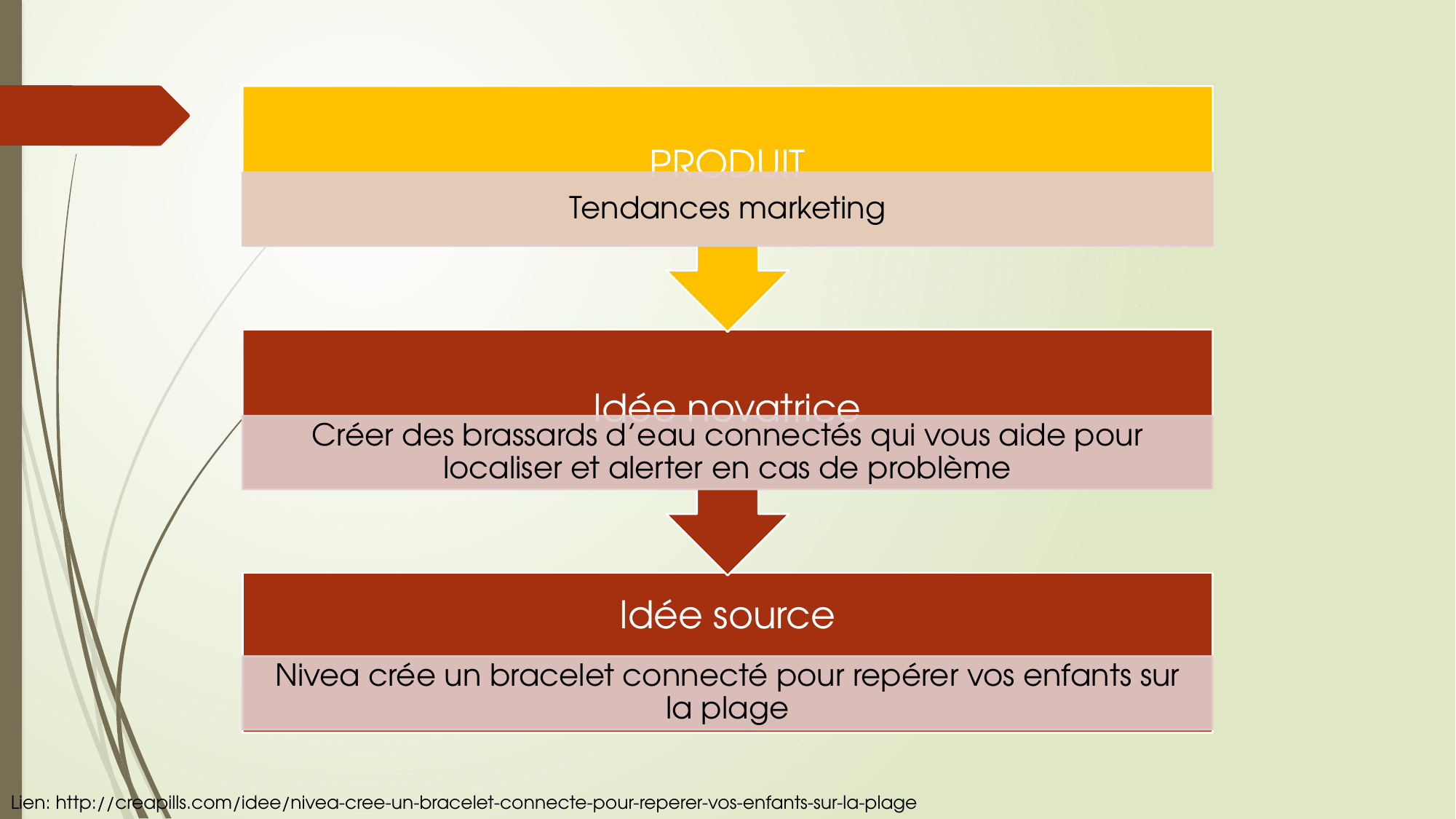

Idée source
Nivea crée un bracelet connecté pour repérer vos enfants sur la plage
Idée novatrice
Créer des brassards d’eau connectés qui vous aide pour localiser et alerter en cas de problème
PRODUIT
Tendances marketing
Lien: http://creapills.com/idee/nivea-cree-un-bracelet-connecte-pour-reperer-vos-enfants-sur-la-plage